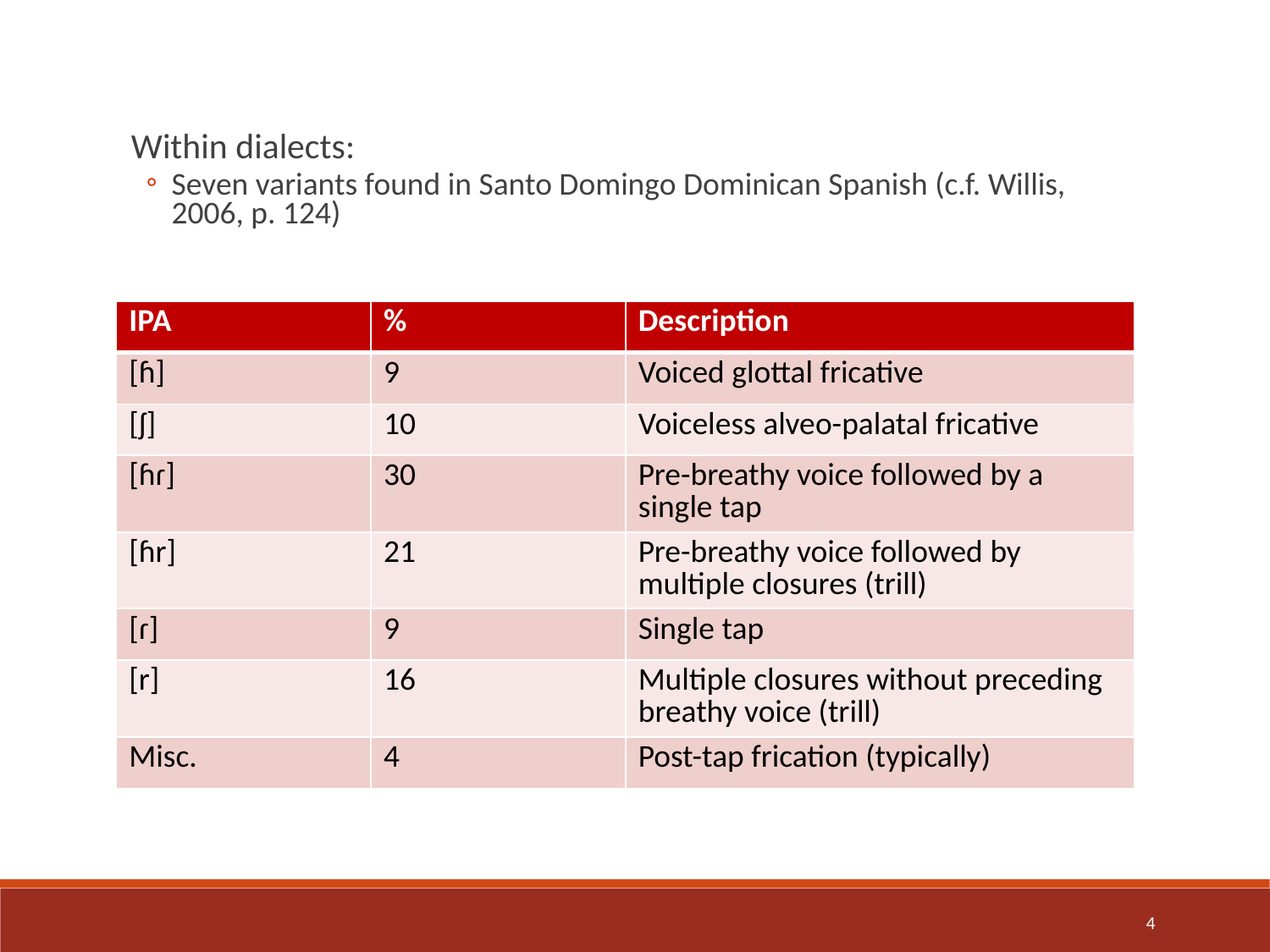

Within dialects:
Seven variants found in Santo Domingo Dominican Spanish (c.f. Willis, 2006, p. 124)

| IPA | % | Description |
| --- | --- | --- |
| [ɦ] | 9 | Voiced glottal fricative |
| [ʃ] | 10 | Voiceless alveo-palatal fricative |
| [ɦɾ] | 30 | Pre-breathy voice followed by a single tap |
| [ɦr] | 21 | Pre-breathy voice followed by multiple closures (trill) |
| [ɾ] | 9 | Single tap |
| [r] | 16 | Multiple closures without preceding breathy voice (trill) |
| Misc. | 4 | Post-tap frication (typically) |
4